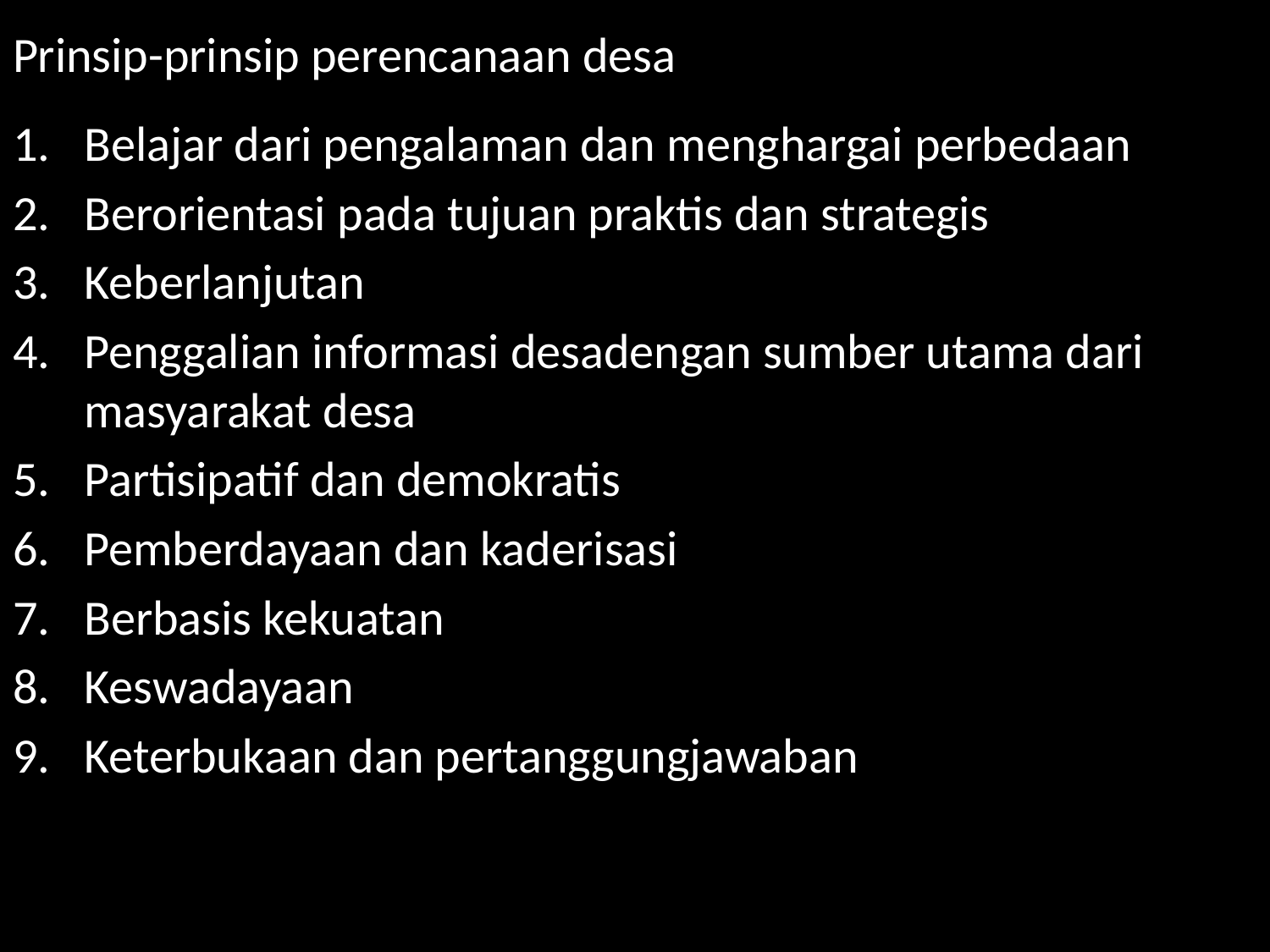

# Prinsip-prinsip perencanaan desa
Belajar dari pengalaman dan menghargai perbedaan
Berorientasi pada tujuan praktis dan strategis
Keberlanjutan
Penggalian informasi desadengan sumber utama dari masyarakat desa
Partisipatif dan demokratis
Pemberdayaan dan kaderisasi
Berbasis kekuatan
Keswadayaan
Keterbukaan dan pertanggungjawaban